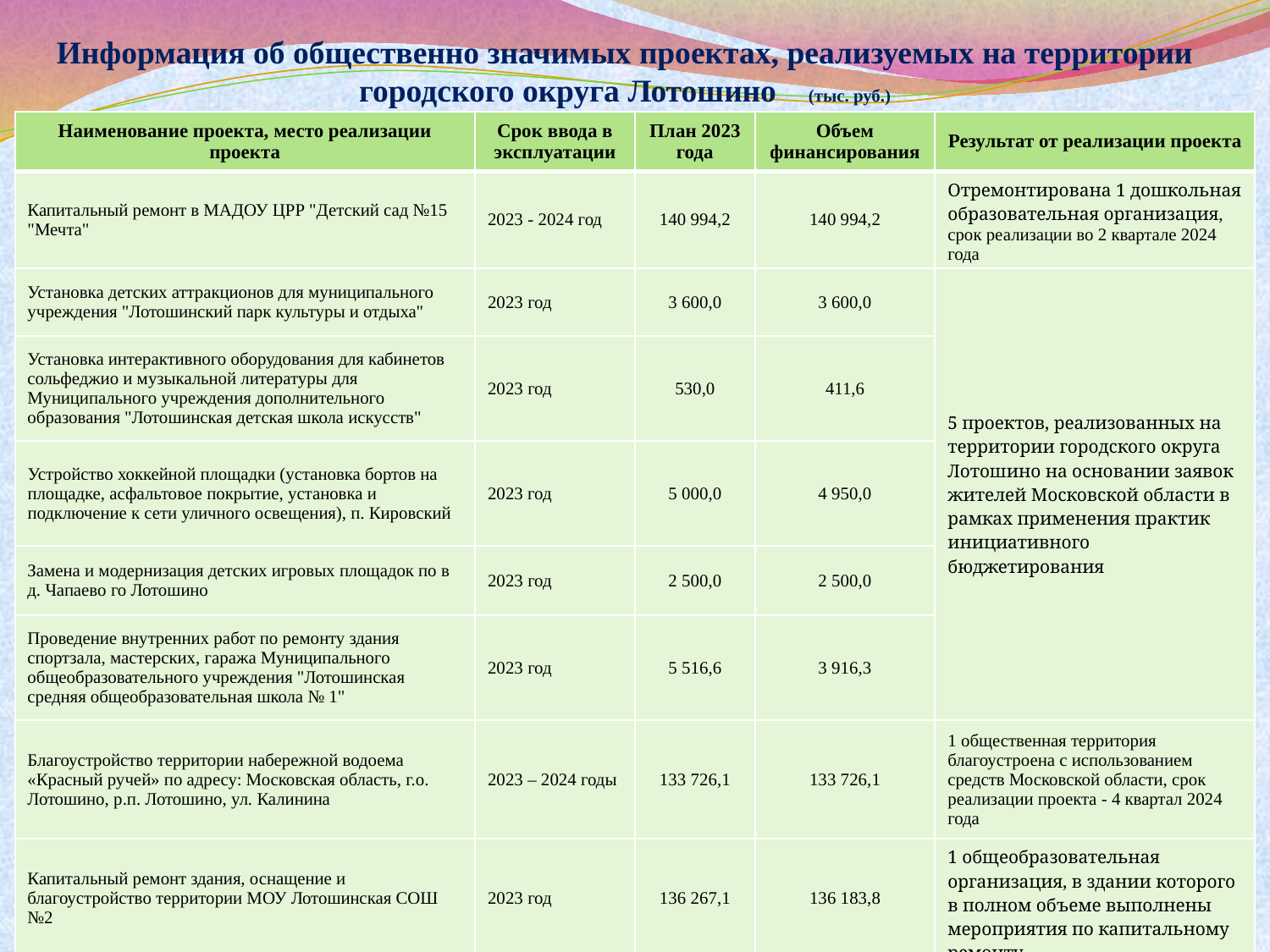

Информация об общественно значимых проектах, реализуемых на территории городского округа Лотошино    (тыс. руб.)
| Наименование проекта, место реализации проекта | Срок ввода в эксплуатации | План 2023 года | Объем финансирования | Результат от реализации проекта |
| --- | --- | --- | --- | --- |
| Капитальный ремонт в МАДОУ ЦРР "Детский сад №15 "Мечта" | 2023 - 2024 год | 140 994,2 | 140 994,2 | Отремонтирована 1 дошкольная образовательная организация, срок реализации во 2 квартале 2024 года |
| Установка детских аттракционов для муниципального учреждения "Лотошинский парк культуры и отдыха" | 2023 год | 3 600,0 | 3 600,0 | 5 проектов, реализованных на территории городского округа Лотошино на основании заявок жителей Московской области в рамках применения практик инициативного бюджетирования |
| Установка интерактивного оборудования для кабинетов сольфеджио и музыкальной литературы для Муниципального учреждения дополнительного образования "Лотошинская детская школа искусств" | 2023 год | 530,0 | 411,6 |  |
| Устройство хоккейной площадки (установка бортов на площадке, асфальтовое покрытие, установка и подключение к сети уличного освещения), п. Кировский | 2023 год | 5 000,0 | 4 950,0 |  |
| Замена и модернизация детских игровых площадок по в д. Чапаево го Лотошино | 2023 год | 2 500,0 | 2 500,0 |  |
| Проведение внутренних работ по ремонту здания спортзала, мастерских, гаража Муниципального общеобразовательного учреждения "Лотошинская средняя общеобразовательная школа № 1" | 2023 год | 5 516,6 | 3 916,3 |  |
| Благоустройство территории набережной водоема «Красный ручей» по адресу: Московская область, г.о. Лотошино, р.п. Лотошино, ул. Калинина | 2023 – 2024 годы | 133 726,1 | 133 726,1 | 1 общественная территория благоустроена с использованием средств Московской области, срок реализации проекта - 4 квартал 2024 года |
| Капитальный ремонт здания, оснащение и благоустройство территории МОУ Лотошинская СОШ №2 | 2023 год | 136 267,1 | 136 183,8 | 1 общеобразовательная организация, в здании которого в полном объеме выполнены мероприятия по капитальному ремонту |